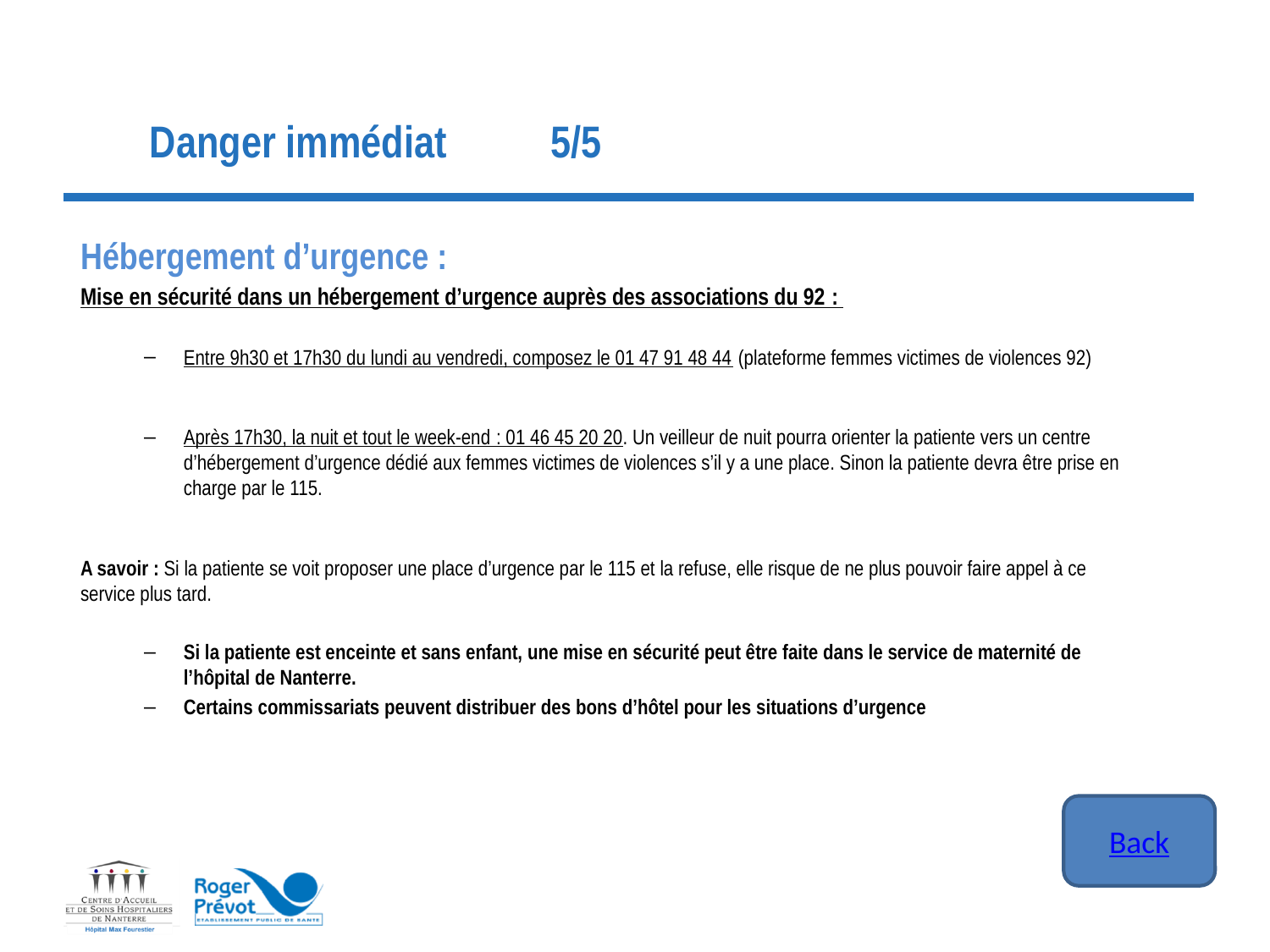

# Danger immédiat 				5/5
Hébergement d’urgence :
Mise en sécurité dans un hébergement d’urgence auprès des associations du 92 :

Entre 9h30 et 17h30 du lundi au vendredi, composez le 01 47 91 48 44 (plateforme femmes victimes de violences 92)

Après 17h30, la nuit et tout le week-end : 01 46 45 20 20. Un veilleur de nuit pourra orienter la patiente vers un centre d’hébergement d’urgence dédié aux femmes victimes de violences s’il y a une place. Sinon la patiente devra être prise en charge par le 115.

A savoir : Si la patiente se voit proposer une place d’urgence par le 115 et la refuse, elle risque de ne plus pouvoir faire appel à ce service plus tard.

Si la patiente est enceinte et sans enfant, une mise en sécurité peut être faite dans le service de maternité de l’hôpital de Nanterre.
Certains commissariats peuvent distribuer des bons d’hôtel pour les situations d’urgence

Back